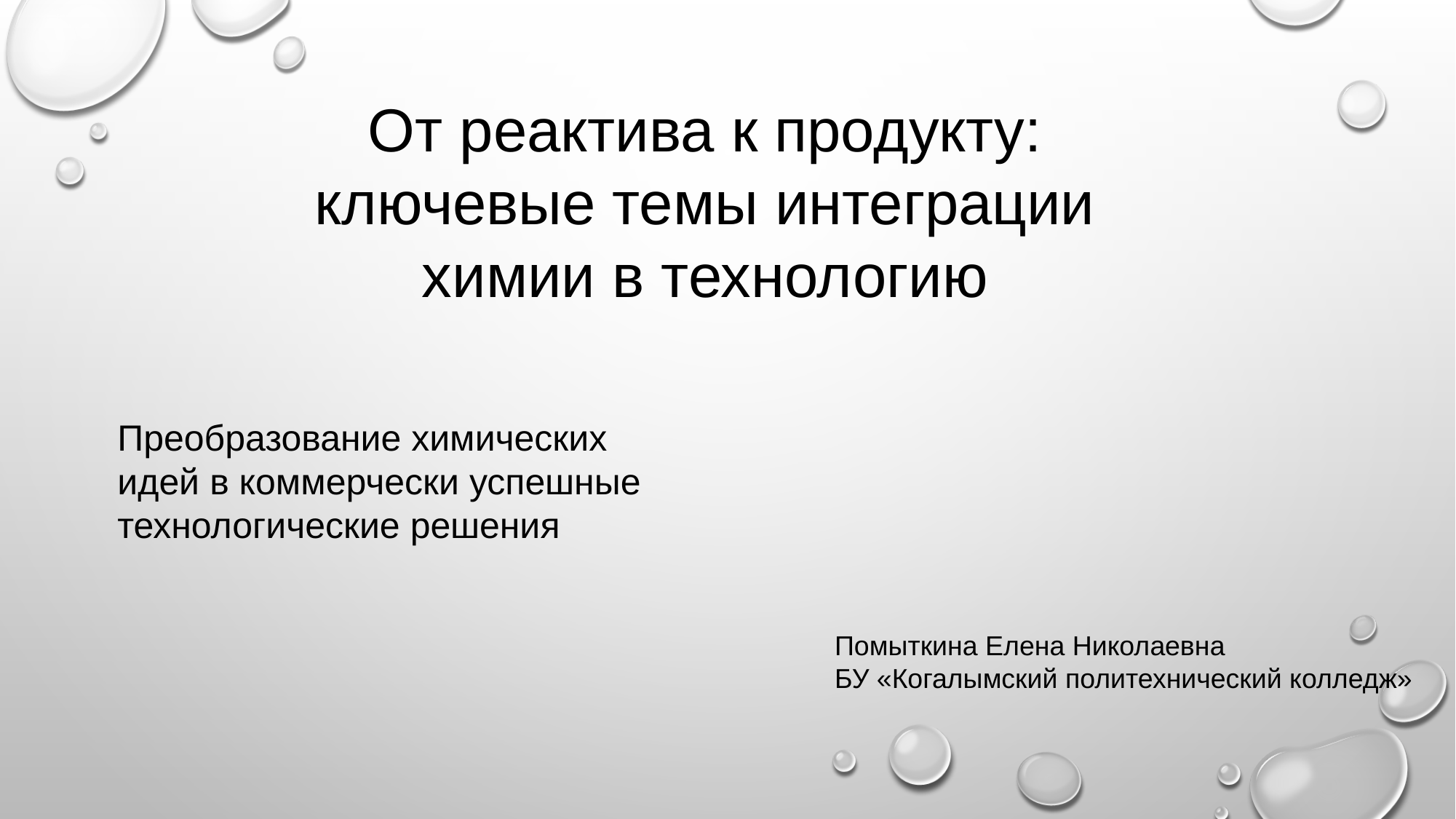

От реактива к продукту: ключевые темы интеграции химии в технологию
Преобразование химических идей в коммерчески успешные технологические решения
Помыткина Елена Николаевна
БУ «Когалымский политехнический колледж»